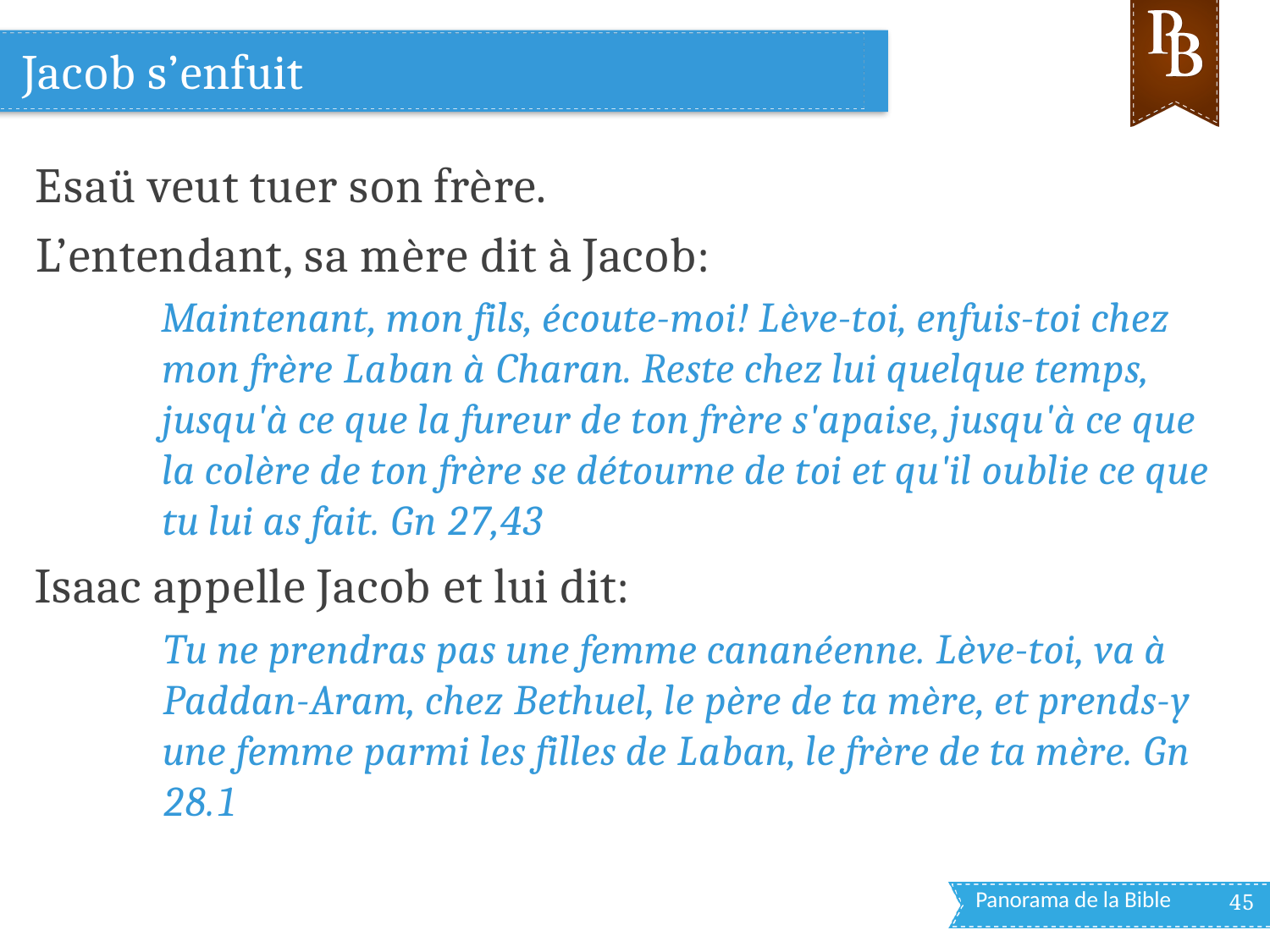

# Jacob s’enfuit
Esaü veut tuer son frère.
L’entendant, sa mère dit à Jacob:
Maintenant, mon fils, écoute-moi! Lève-toi, enfuis-toi chez mon frère Laban à Charan. Reste chez lui quelque temps, jusqu'à ce que la fureur de ton frère s'apaise, jusqu'à ce que la colère de ton frère se détourne de toi et qu'il oublie ce que tu lui as fait. Gn 27,43
Isaac appelle Jacob et lui dit:
Tu ne prendras pas une femme cananéenne. Lève-toi, va à Paddan-Aram, chez Bethuel, le père de ta mère, et prends-y une femme parmi les filles de Laban, le frère de ta mère. Gn 28.1